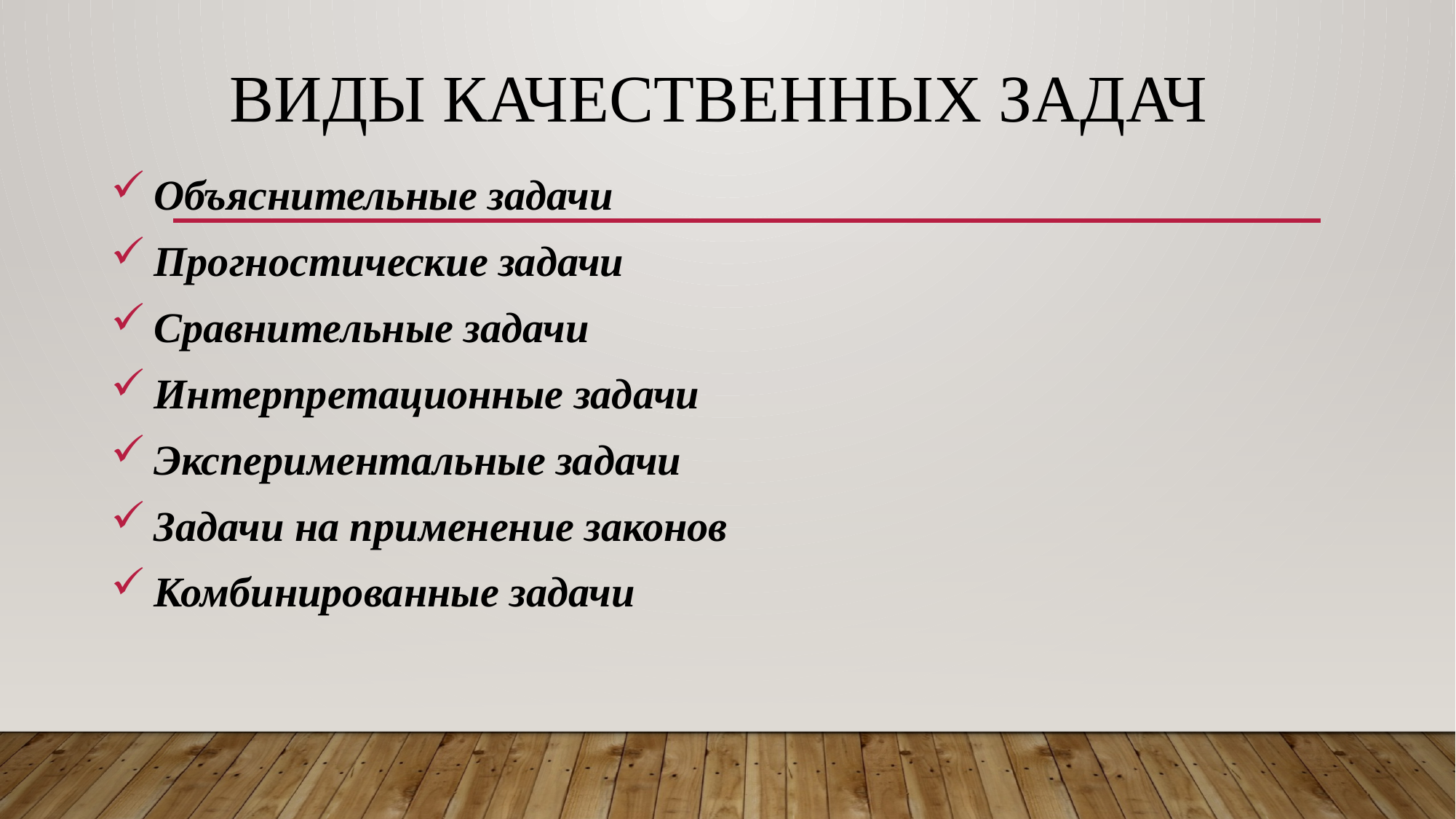

# Виды качественных задач
Объяснительные задачи
Прогностические задачи
Сравнительные задачи
Интерпретационные задачи
Экспериментальные задачи
Задачи на применение законов
Комбинированные задачи